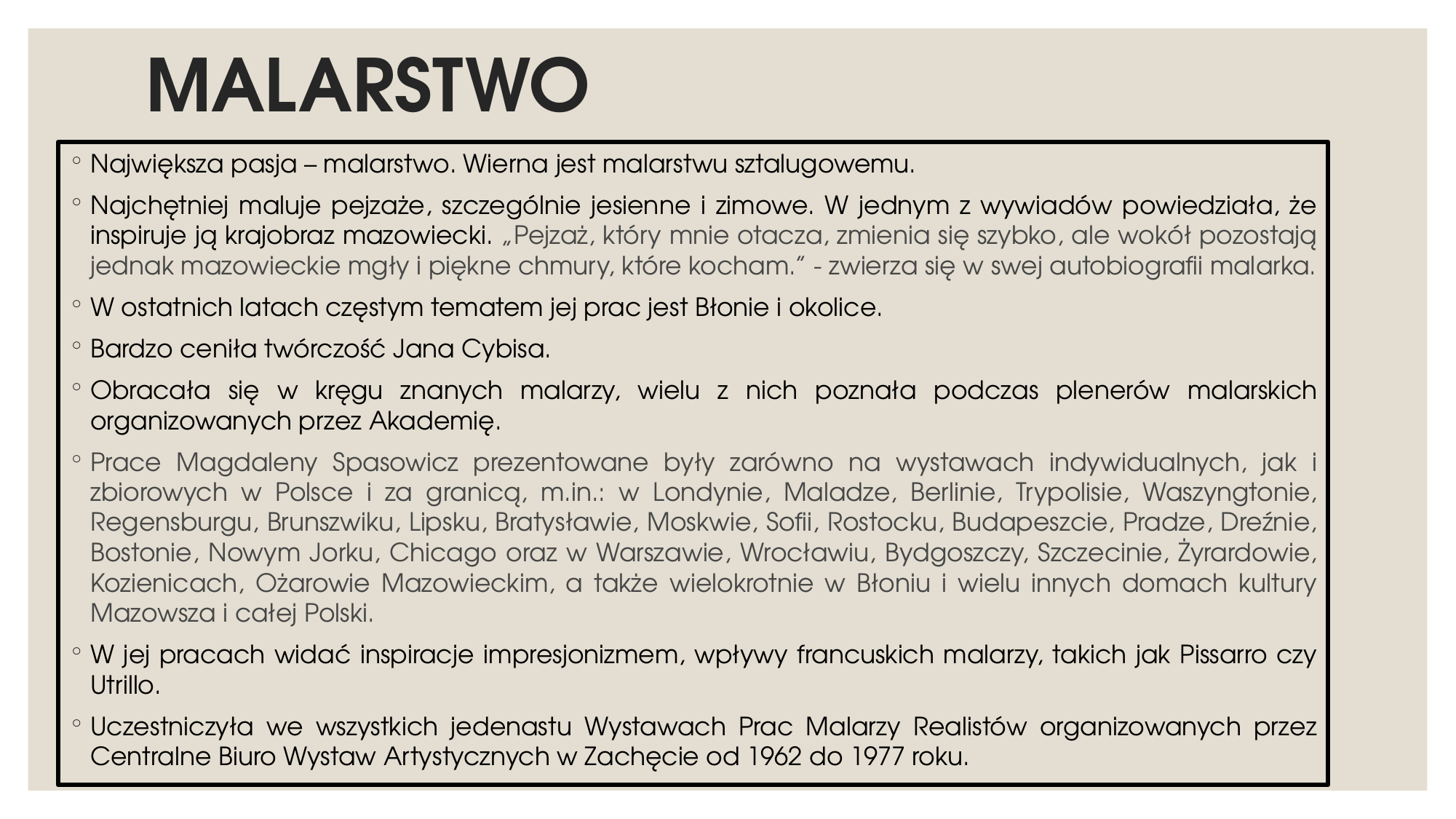

# MALARSTWO
Największa pasja – malarstwo. Wierna jest malarstwu sztalugowemu.
Najchętniej maluje pejzaże, szczególnie jesienne i zimowe. W jednym z wywiadów powiedziała, że inspiruje ją krajobraz mazowiecki. „Pejzaż, który mnie otacza, zmienia się szybko, ale wokół pozostają jednak mazowieckie mgły i piękne chmury, które kocham.” - zwierza się w swej autobiografii malarka.
W ostatnich latach częstym tematem jej prac jest Błonie i okolice.
Bardzo ceniła twórczość Jana Cybisa.
Obracała się w kręgu znanych malarzy, wielu z nich poznała podczas plenerów malarskich organizowanych przez Akademię.
Prace Magdaleny Spasowicz prezentowane były zarówno na wystawach indywidualnych, jak i zbiorowych w Polsce i za granicą, m.in.: w Londynie, Maladze, Berlinie, Trypolisie, Waszyngtonie, Regensburgu, Brunszwiku, Lipsku, Bratysławie, Moskwie, Sofii, Rostocku, Budapeszcie, Pradze, Dreźnie, Bostonie, Nowym Jorku, Chicago oraz w Warszawie, Wrocławiu, Bydgoszczy, Szczecinie, Żyrardowie, Kozienicach, Ożarowie Mazowieckim, a także wielokrotnie w Błoniu i wielu innych domach kultury Mazowsza i całej Polski.
W jej pracach widać inspiracje impresjonizmem, wpływy francuskich malarzy, takich jak Pissarro czy Utrillo.
Uczestniczyła we wszystkich jedenastu Wystawach Prac Malarzy Realistów organizowanych przez Centralne Biuro Wystaw Artystycznych w Zachęcie od 1962 do 1977 roku.